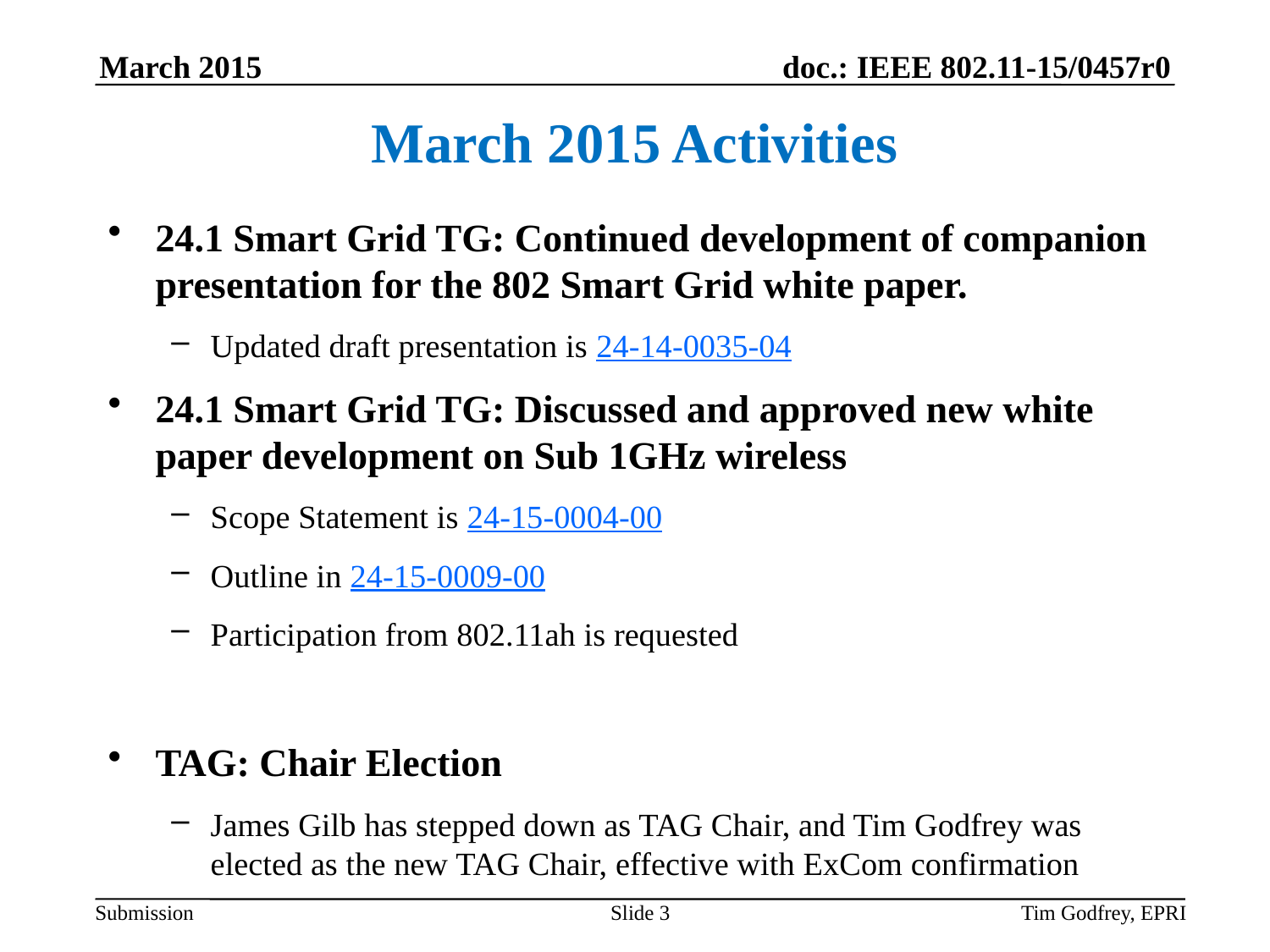

# March 2015 Activities
24.1 Smart Grid TG: Continued development of companion presentation for the 802 Smart Grid white paper.
Updated draft presentation is 24-14-0035-04
24.1 Smart Grid TG: Discussed and approved new white paper development on Sub 1GHz wireless
Scope Statement is 24-15-0004-00
Outline in 24-15-0009-00
Participation from 802.11ah is requested

TAG: Chair Election
James Gilb has stepped down as TAG Chair, and Tim Godfrey was elected as the new TAG Chair, effective with ExCom confirmation

Slide 3
Tim Godfrey, EPRI